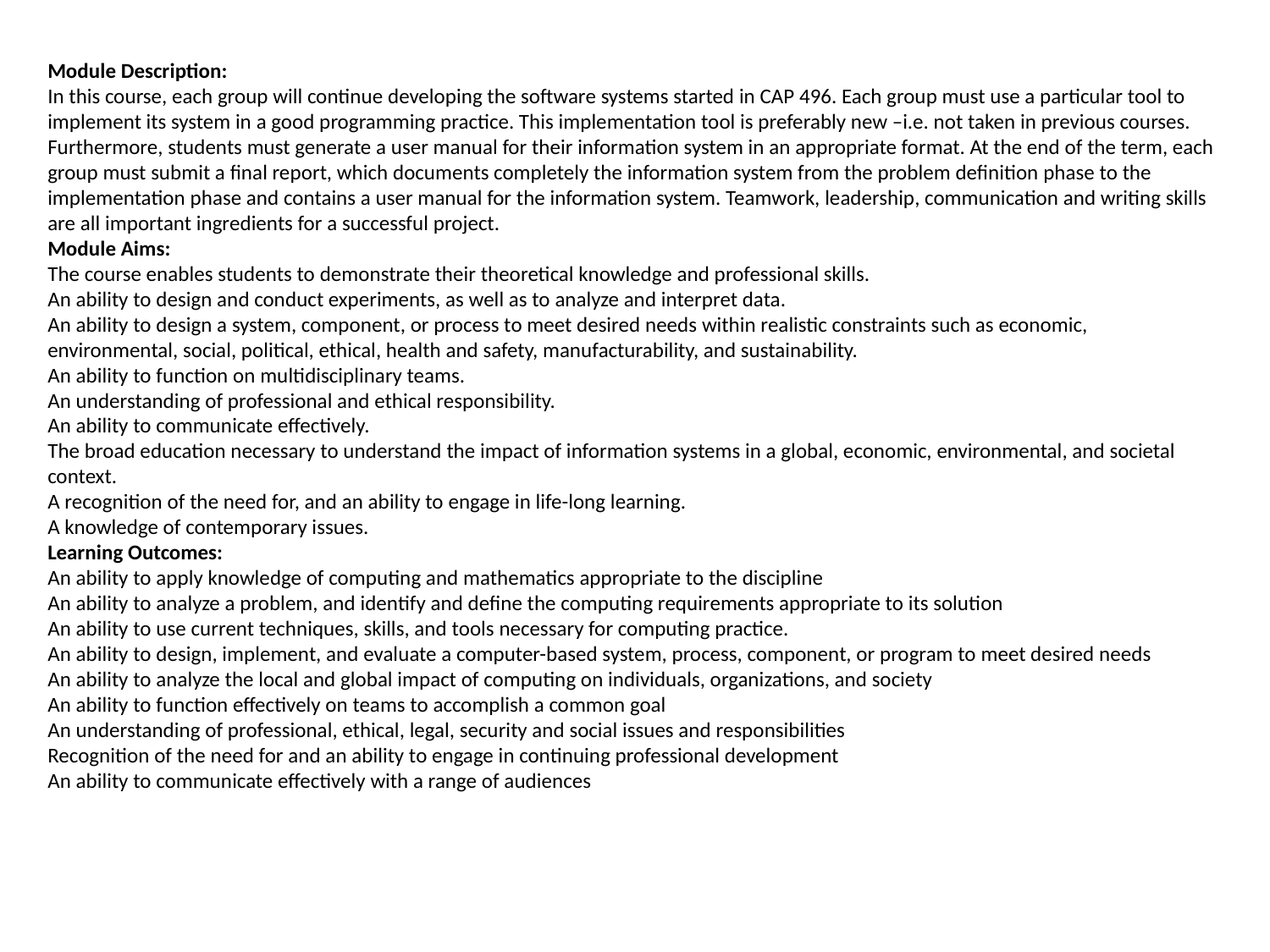

Module Description:
In this course, each group will continue developing the software systems started in CAP 496. Each group must use a particular tool to implement its system in a good programming practice. This implementation tool is preferably new –i.e. not taken in previous courses. Furthermore, students must generate a user manual for their information system in an appropriate format. At the end of the term, each group must submit a final report, which documents completely the information system from the problem definition phase to the implementation phase and contains a user manual for the information system. Teamwork, leadership, communication and writing skills are all important ingredients for a successful project.
Module Aims:
The course enables students to demonstrate their theoretical knowledge and professional skills.
An ability to design and conduct experiments, as well as to analyze and interpret data.
An ability to design a system, component, or process to meet desired needs within realistic constraints such as economic, environmental, social, political, ethical, health and safety, manufacturability, and sustainability.
An ability to function on multidisciplinary teams.
An understanding of professional and ethical responsibility.
An ability to communicate effectively.
The broad education necessary to understand the impact of information systems in a global, economic, environmental, and societal context.
A recognition of the need for, and an ability to engage in life-long learning.
A knowledge of contemporary issues.
Learning Outcomes:
An ability to apply knowledge of computing and mathematics appropriate to the discipline
An ability to analyze a problem, and identify and define the computing requirements appropriate to its solution
An ability to use current techniques, skills, and tools necessary for computing practice.
An ability to design, implement, and evaluate a computer-based system, process, component, or program to meet desired needs
An ability to analyze the local and global impact of computing on individuals, organizations, and society
An ability to function effectively on teams to accomplish a common goal
An understanding of professional, ethical, legal, security and social issues and responsibilities
Recognition of the need for and an ability to engage in continuing professional development
An ability to communicate effectively with a range of audiences